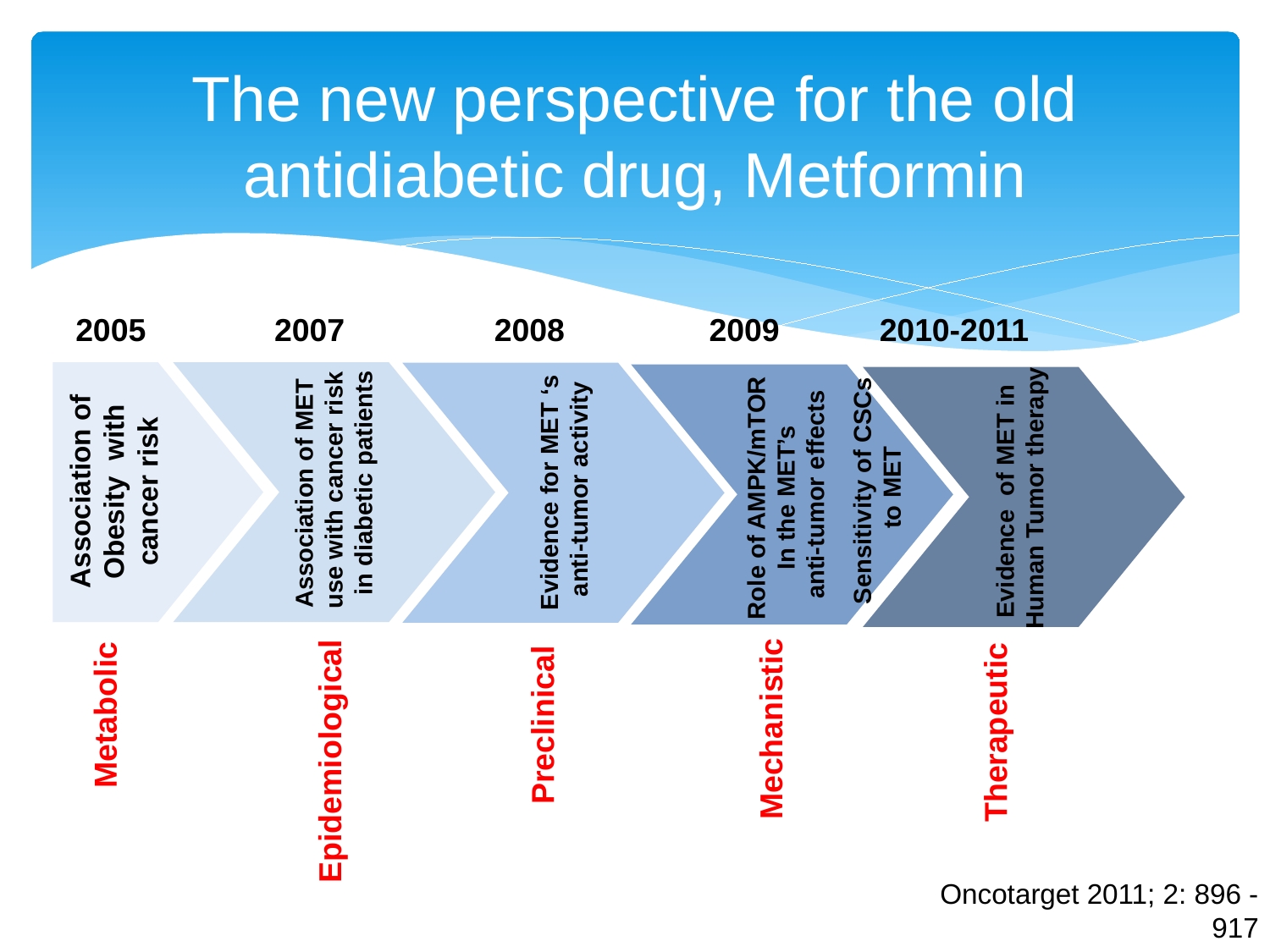

# The new perspective for the old antidiabetic drug, Metformin
2005

Association of
Obesity  with
cancer risk
Metabolic
2007

Association of MET
use with cancer risk
  in diabetic patients
Epidemiological
2008

Evidence for MET ‘s
 anti-tumor activity
Preclinical
2009

Role of AMPK/mTOR
In the MET’s
anti-tumor effects
Sensitivity of CSCs
 to MET
Mechanistic
2010-2011

Evidence  of MET in
Human Tumor therapy
Therapeutic
Oncotarget 2011; 2: 896 - 917